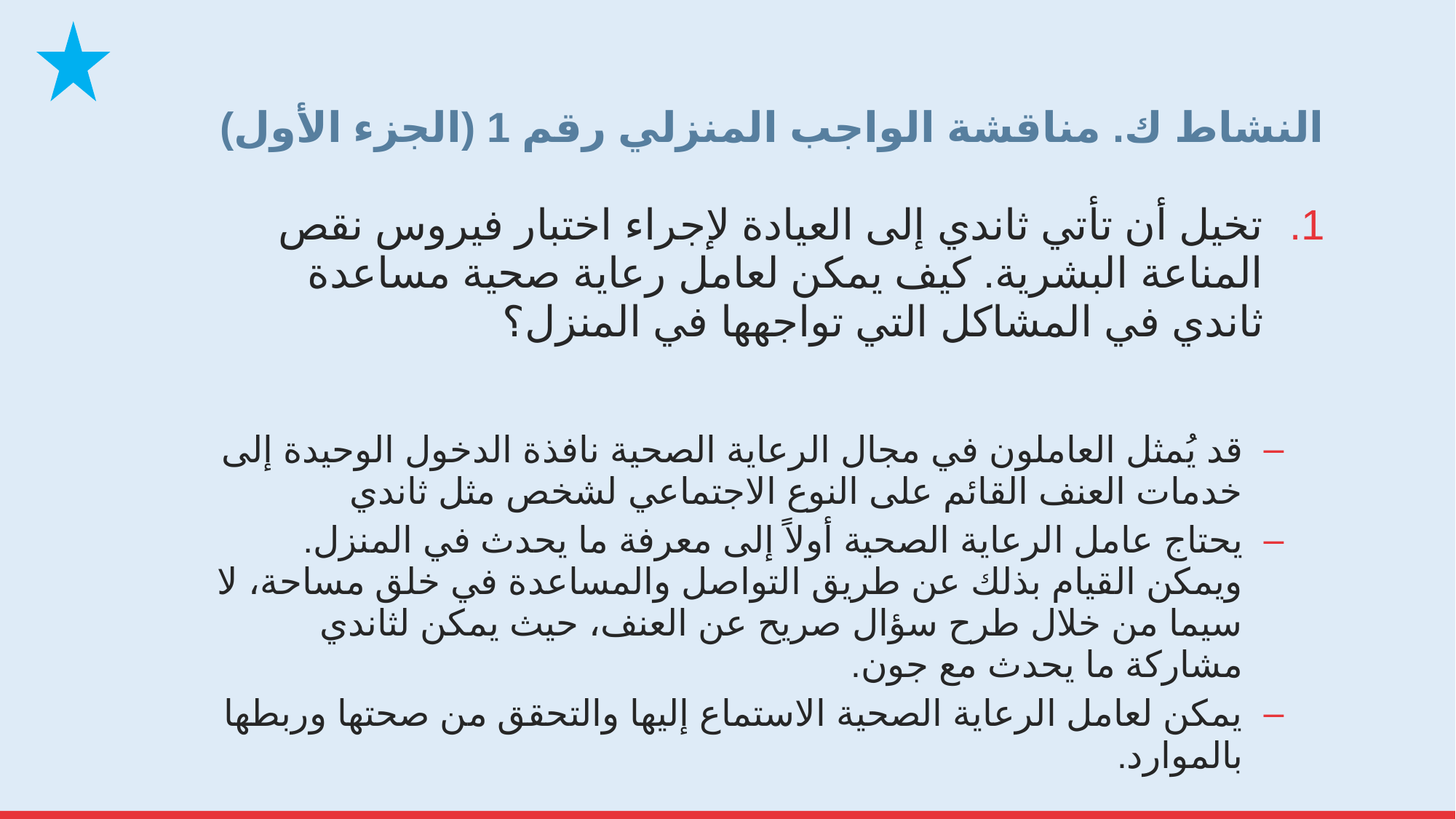

# النشاط ك. مناقشة الواجب المنزلي رقم 1 (الجزء الأول)
تخيل أن تأتي ثاندي إلى العيادة لإجراء اختبار فيروس نقص المناعة البشرية. كيف يمكن لعامل رعاية صحية مساعدة ثاندي في المشاكل التي تواجهها في المنزل؟

قد يُمثل العاملون في مجال الرعاية الصحية نافذة الدخول الوحيدة إلى خدمات العنف القائم على النوع الاجتماعي لشخص مثل ثاندي
يحتاج عامل الرعاية الصحية أولاً إلى معرفة ما يحدث في المنزل. ويمكن القيام بذلك عن طريق التواصل والمساعدة في خلق مساحة، لا سيما من خلال طرح سؤال صريح عن العنف، حيث يمكن لثاندي مشاركة ما يحدث مع جون.
يمكن لعامل الرعاية الصحية الاستماع إليها والتحقق من صحتها وربطها بالموارد.